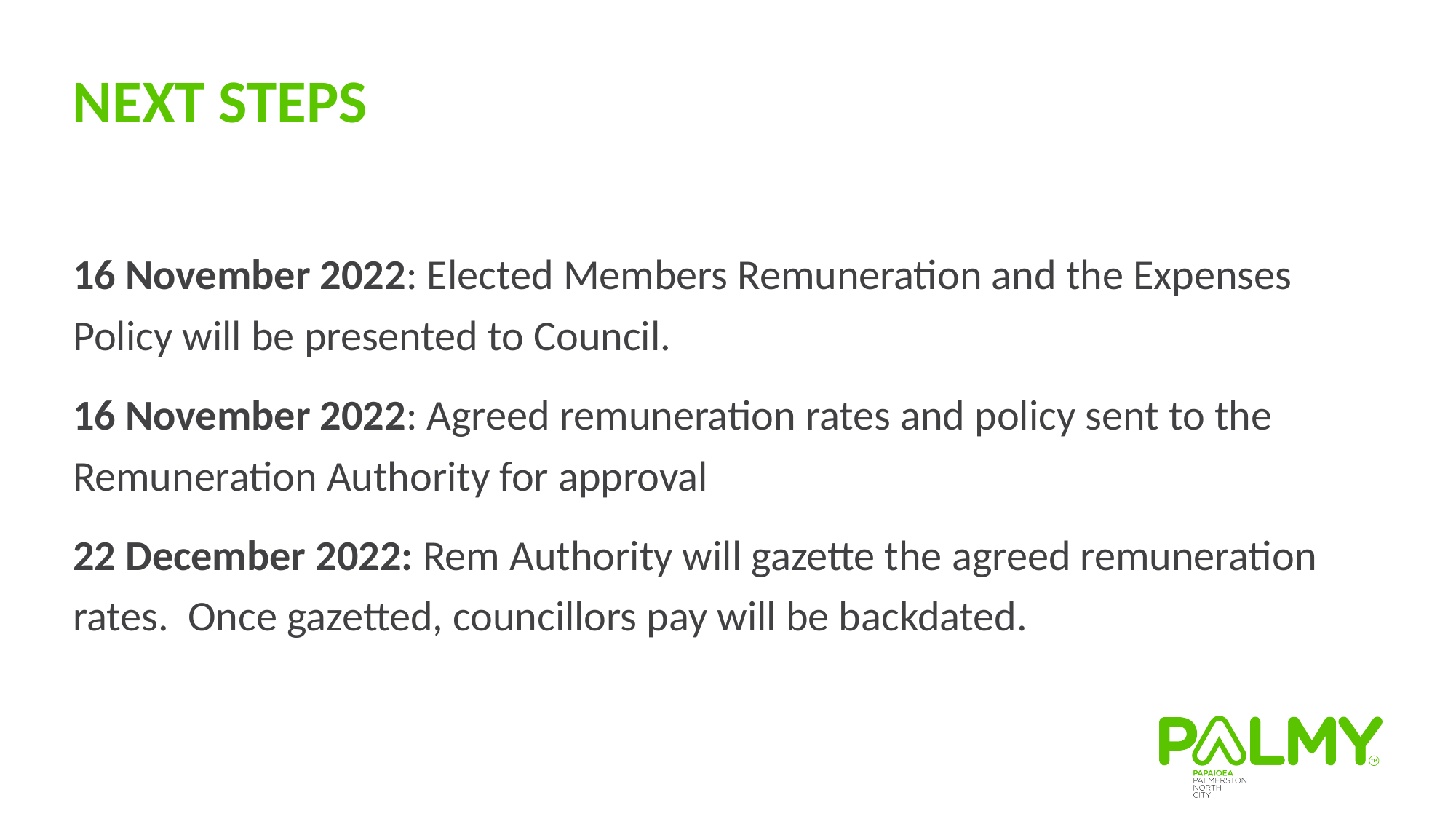

Next Steps

16 November 2022: Elected Members Remuneration and the Expenses Policy will be presented to Council.
16 November 2022: Agreed remuneration rates and policy sent to the Remuneration Authority for approval
22 December 2022: Rem Authority will gazette the agreed remuneration rates.  Once gazetted, councillors pay will be backdated.